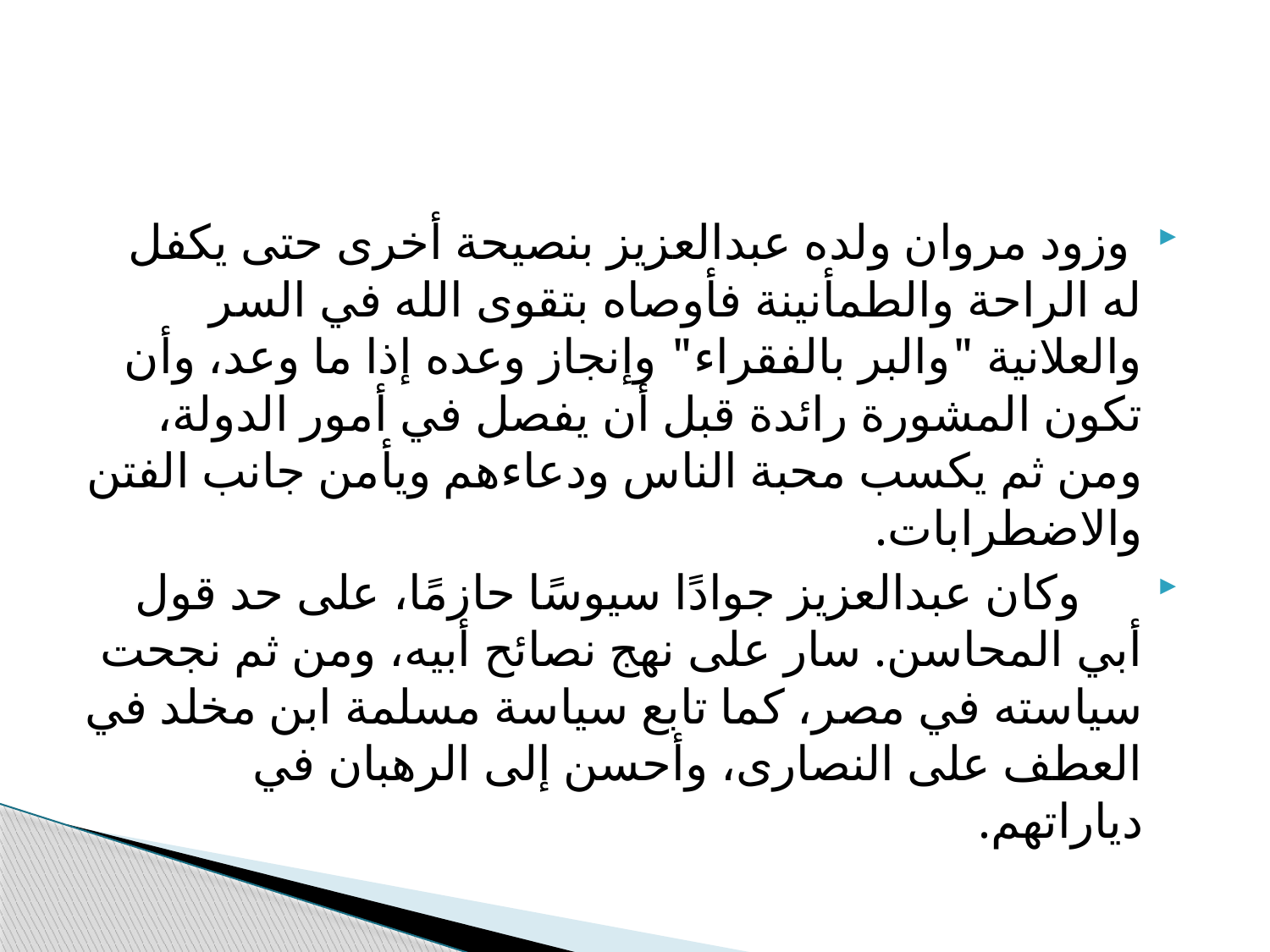

#
 وزود مروان ولده عبدالعزيز بنصيحة أخرى حتى يكفل له الراحة والطمأنينة فأوصاه بتقوى الله في السر والعلانية "والبر بالفقراء" وإنجاز وعده إذا ما وعد، وأن تكون المشورة رائدة قبل أن يفصل في أمور الدولة، ومن ثم يكسب محبة الناس ودعاءهم ويأمن جانب الفتن والاضطرابات.
     وكان عبدالعزيز جوادًا سيوسًا حازمًا، على حد قول أبي المحاسن. سار على نهج نصائح أبيه، ومن ثم نجحت سياسته في مصر، كما تابع سياسة مسلمة ابن مخلد في العطف على النصارى، وأحسن إلى الرهبان في دياراتهم.